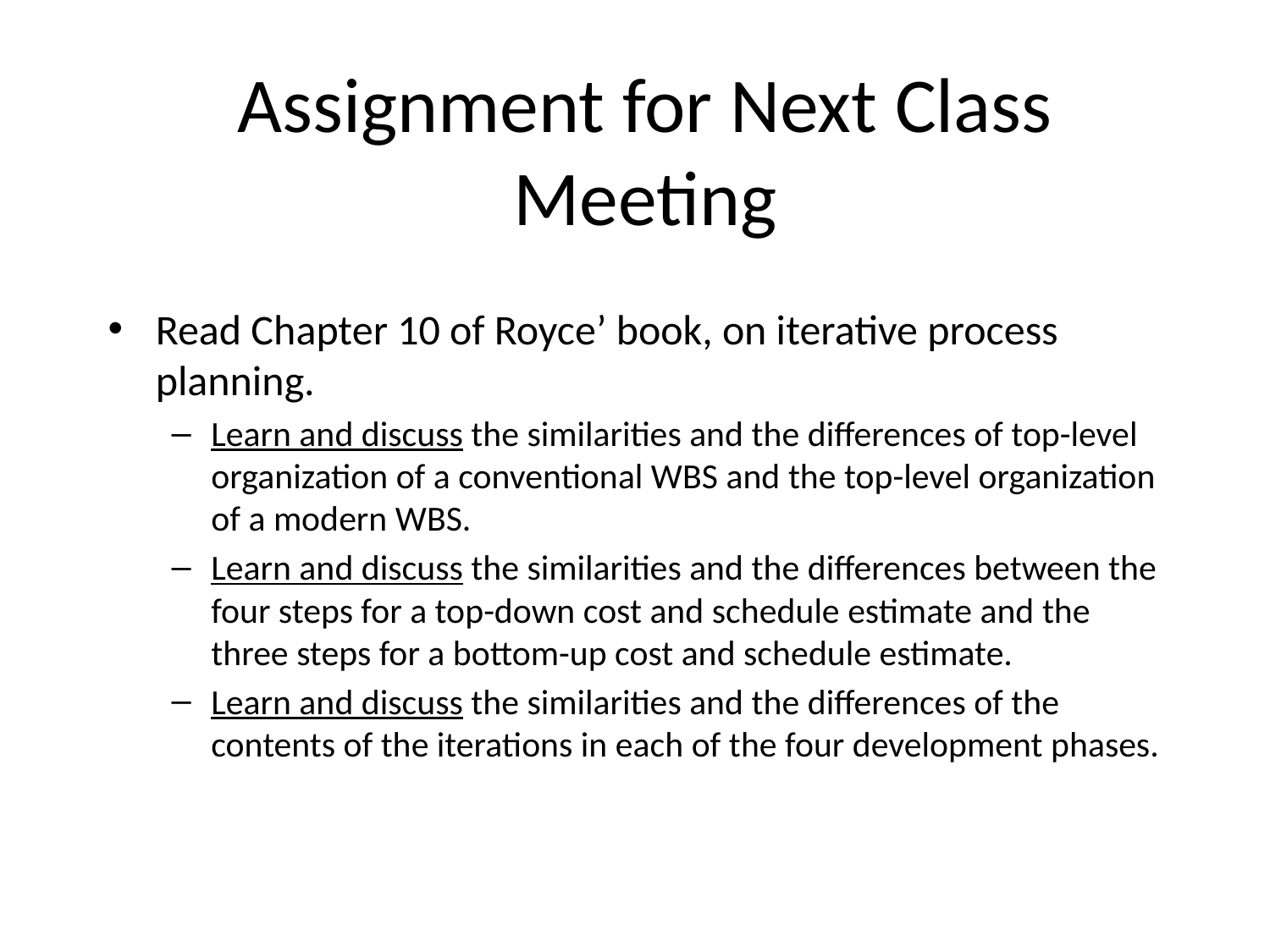

# Assignment for Next Class Meeting
Read Chapter 10 of Royce’ book, on iterative process planning.
Learn and discuss the similarities and the differences of top-level organization of a conventional WBS and the top-level organization of a modern WBS.
Learn and discuss the similarities and the differences between the four steps for a top-down cost and schedule estimate and the three steps for a bottom-up cost and schedule estimate.
Learn and discuss the similarities and the differences of the contents of the iterations in each of the four development phases.